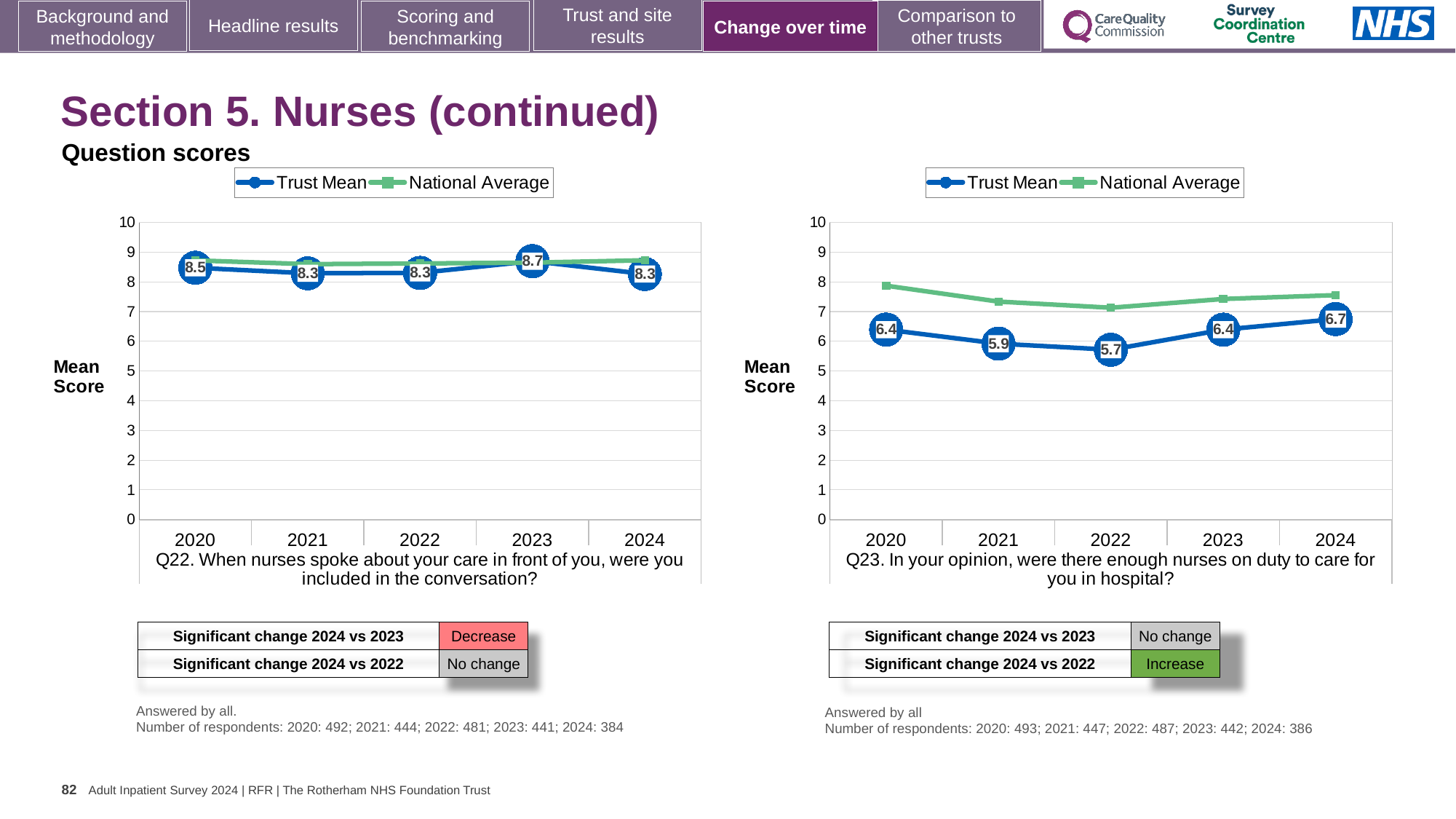

# Section 5. Nurses (continued)
Question scores

### Chart

| Category | Trust Mean | National Average |
|---|---|---|
| 2020 | 8.476308770816704 | 8.7236833998789 |
| 2021 | 8.28962972605894 | 8.597849585287333 |
| 2022 | 8.3032702850697 | 8.620818019232726 |
| 2023 | 8.698783679740048 | 8.647785295224693 |
| 2024 | 8.266477413239436 | 8.72793031996795 |

### Chart

| Category | Trust Mean | National Average |
|---|---|---|
| 2020 | 6.394956568845511 | 7.872189679197843 |
| 2021 | 5.921940734547133 | 7.337001090444097 |
| 2022 | 5.71745037076681 | 7.131068972405187 |
| 2023 | 6.392028323954324 | 7.426002125424722 |
| 2024 | 6.749260576601375 | 7.554067821635136 |
| Significant change 2024 vs 2023 | Decrease |
| --- | --- |
| Significant change 2024 vs 2022 | No change |
| Significant change 2024 vs 2023 | No change |
| --- | --- |
| Significant change 2024 vs 2022 | Increase |
Answered by all.
Number of respondents: 2020: 492; 2021: 444; 2022: 481; 2023: 441; 2024: 384

Answered by all
Number of respondents: 2020: 493; 2021: 447; 2022: 487; 2023: 442; 2024: 386

82